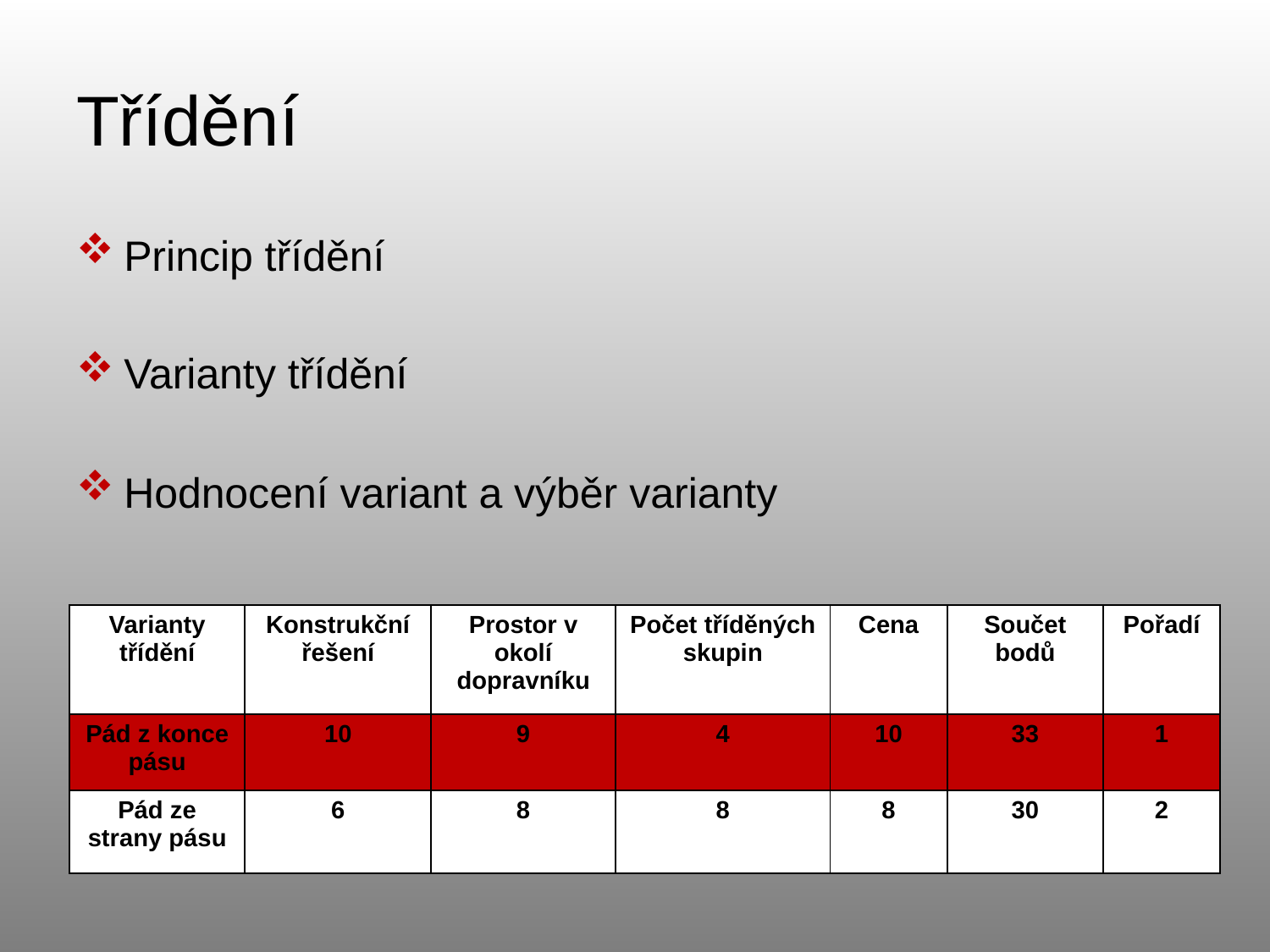

# Třídění
Princip třídění

Varianty třídění

Hodnocení variant a výběr varianty

| Varianty třídění | Konstrukční řešení | Prostor v okolí dopravníku | Počet tříděných skupin | Cena | Součet bodů | Pořadí |
| --- | --- | --- | --- | --- | --- | --- |
| Pád z konce pásu | 10 | 9 | 4 | 10 | 33 | 1 |
| Pád ze strany pásu | 6 | 8 | 8 | 8 | 30 | 2 |